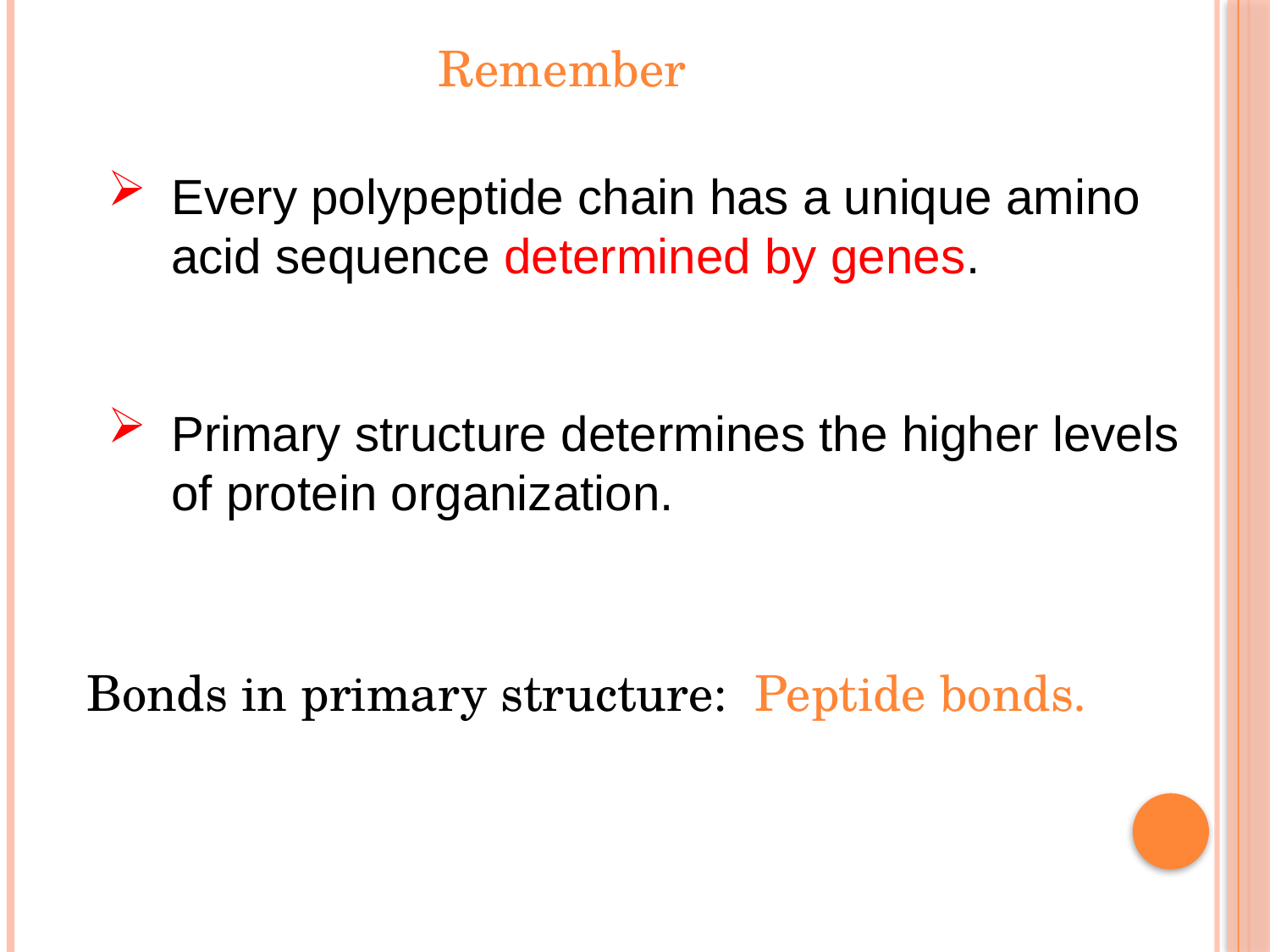

Remember
Every polypeptide chain has a unique amino acid sequence determined by genes.

Primary structure determines the higher levels of protein organization.
Bonds in primary structure:  Peptide bonds.